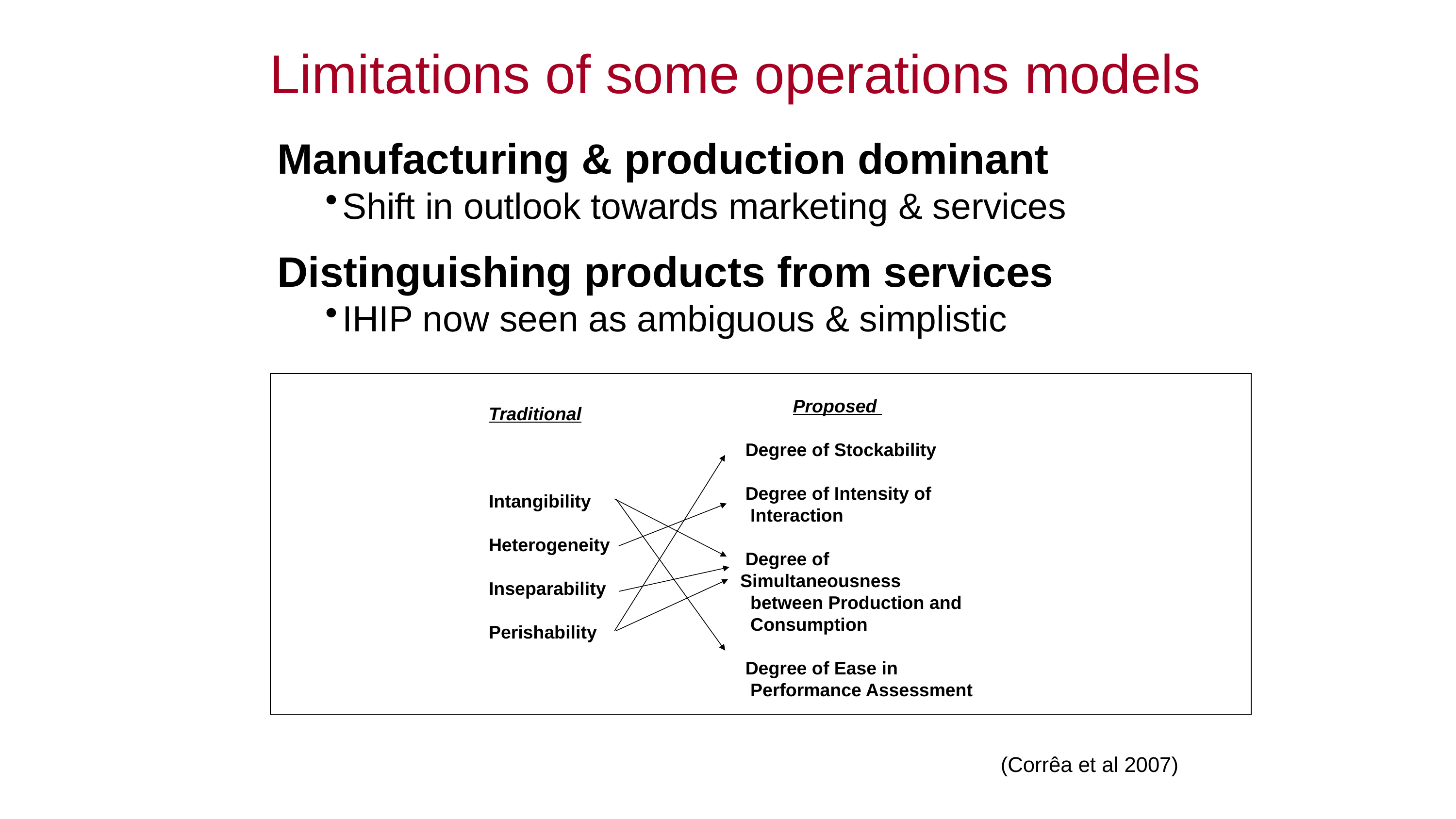

Limitations of some operations models
Manufacturing & production dominant
Shift in outlook towards marketing & services

Distinguishing products from services
IHIP now seen as ambiguous & simplistic

              Proposed

 Degree of Stockability

 Degree of Intensity of
  Interaction

 Degree of Simultaneousness
  between Production and
  Consumption

 Degree of Ease in
  Performance Assessment

 Traditional

 Intangibility

 Heterogeneity

 Inseparability

 Perishability

(Corrêa et al 2007)